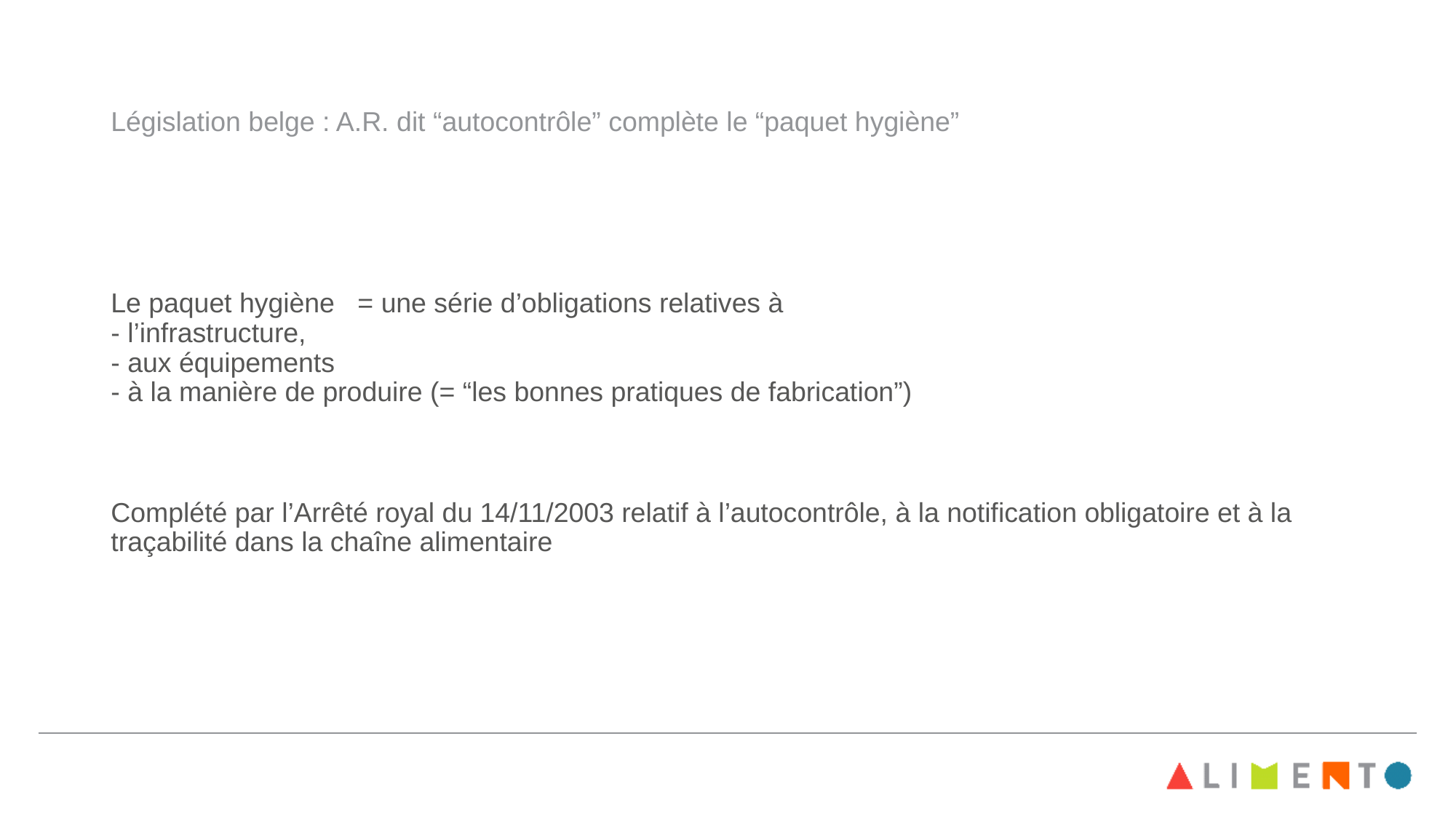

# Législation belge : A.R. dit “autocontrôle” complète le “paquet hygiène”

Le paquet hygiène   = une série d’obligations relatives à
- l’infrastructure,
- aux équipements
- à la manière de produire (= “les bonnes pratiques de fabrication”)

Complété par l’Arrêté royal du 14/11/2003 relatif à l’autocontrôle, à la notification obligatoire et à la traçabilité dans la chaîne alimentaire